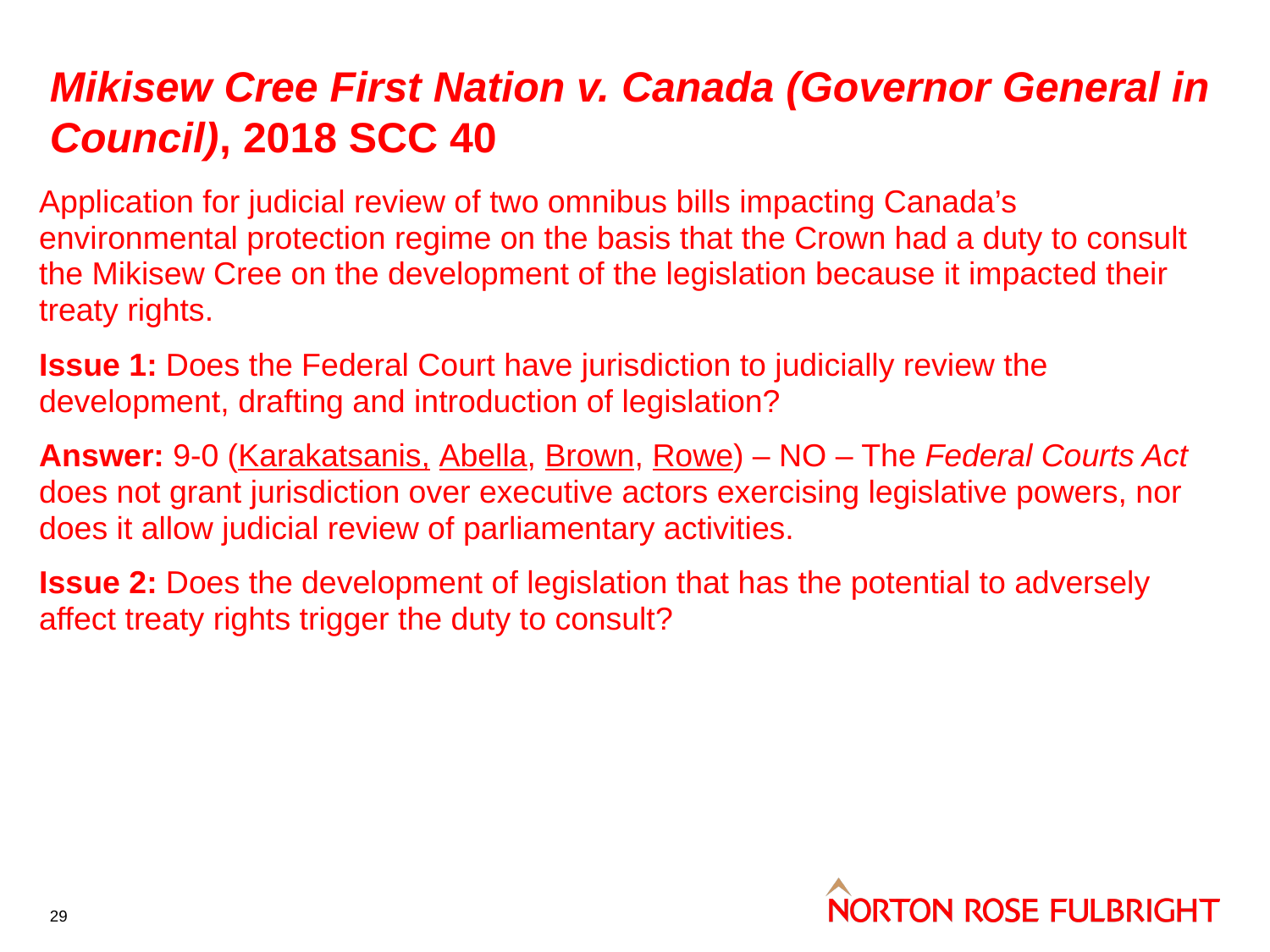

# Mikisew Cree First Nation v. Canada (Governor General in Council), 2018 SCC 40

Application for judicial review of two omnibus bills impacting Canada’s environmental protection regime on the basis that the Crown had a duty to consult the Mikisew Cree on the development of the legislation because it impacted their treaty rights.
Issue 1: Does the Federal Court have jurisdiction to judicially review the development, drafting and introduction of legislation?
Answer: 9-0 (Karakatsanis, Abella, Brown, Rowe) – NO – The Federal Courts Act does not grant jurisdiction over executive actors exercising legislative powers, nor does it allow judicial review of parliamentary activities.
Issue 2: Does the development of legislation that has the potential to adversely affect treaty rights trigger the duty to consult?

29